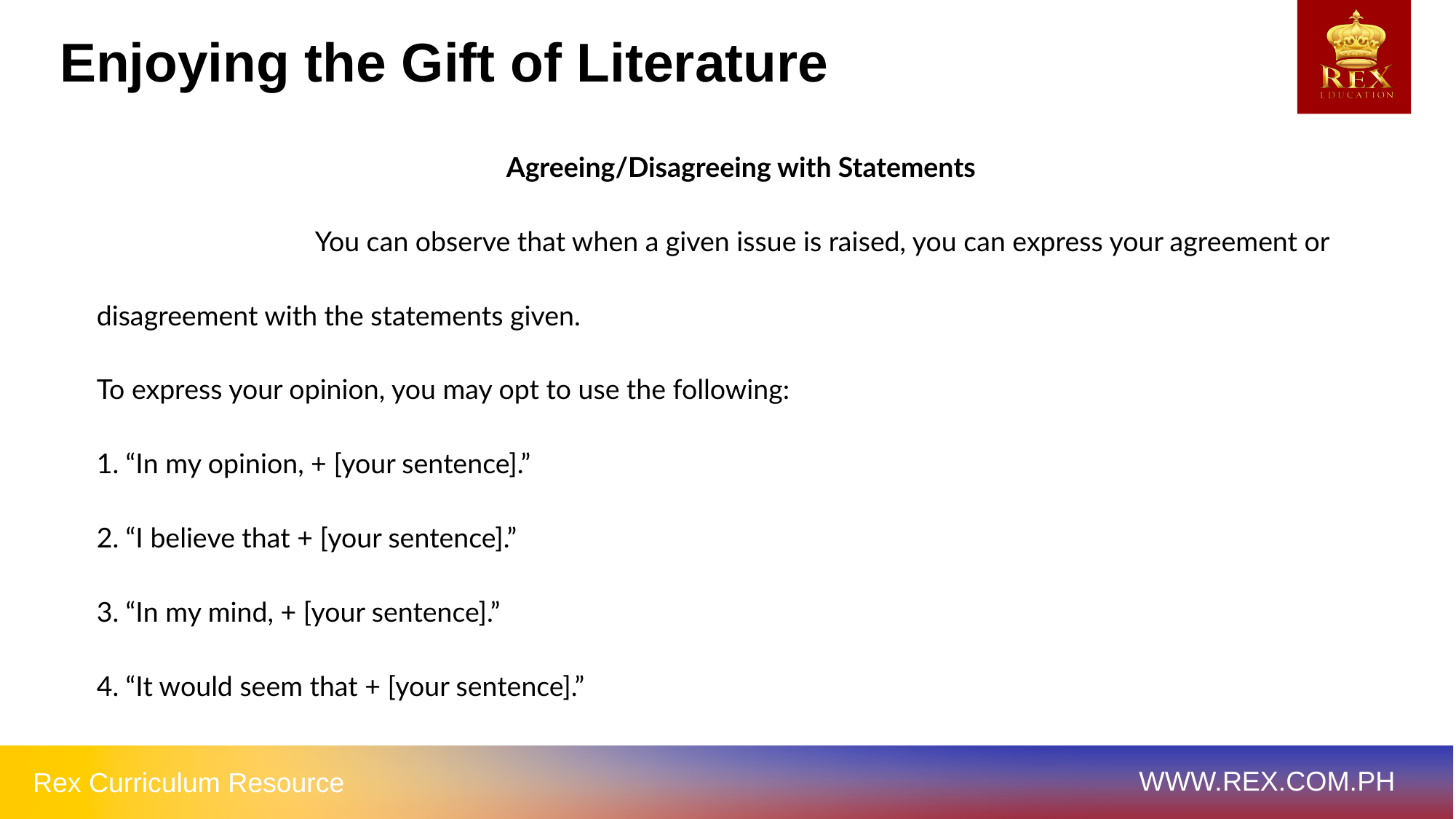

Enjoying the Gift of Literature
Agreeing/Disagreeing with Statements
		You can observe that when a given issue is raised, you can express your agreement or
disagreement with the statements given.
To express your opinion, you may opt to use the following:
1. “In my opinion, + [your sentence].”
2. “I believe that + [your sentence].”
3. “In my mind, + [your sentence].”
4. “It would seem that + [your sentence].”